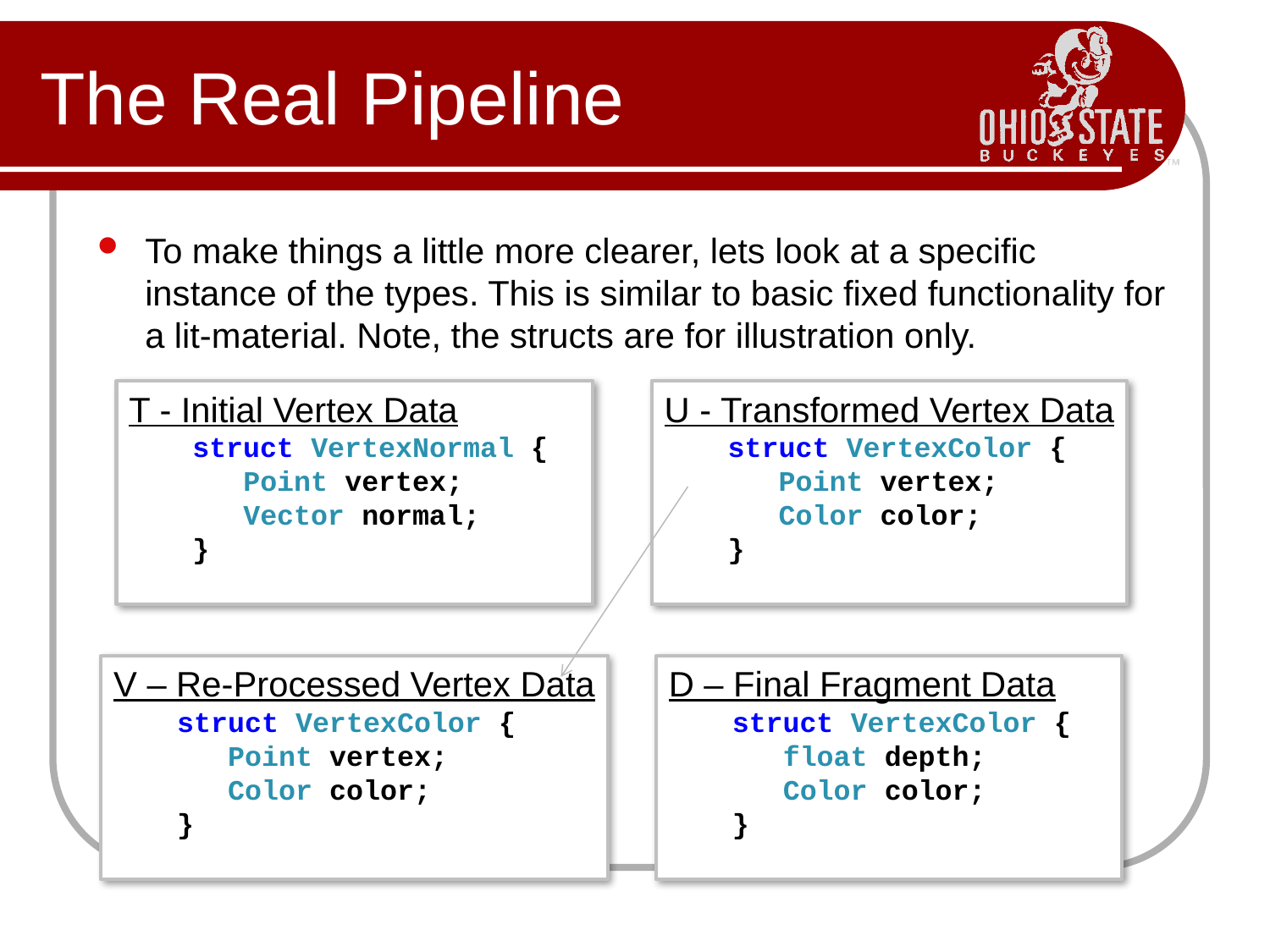

# The Real Pipeline
To make things a little more clearer, lets look at a specific instance of the types. This is similar to basic fixed functionality for a lit-material. Note, the structs are for illustration only.

T - Initial Vertex Data
struct VertexNormal {
   Point vertex;
   Vector normal;
}

U - Transformed Vertex Data
struct VertexColor {
   Point vertex;
   Color color;
}

V – Re-Processed Vertex Data
struct VertexColor {
   Point vertex;
   Color color;
}

D – Final Fragment Data
struct VertexColor {
   float depth;
   Color color;
}